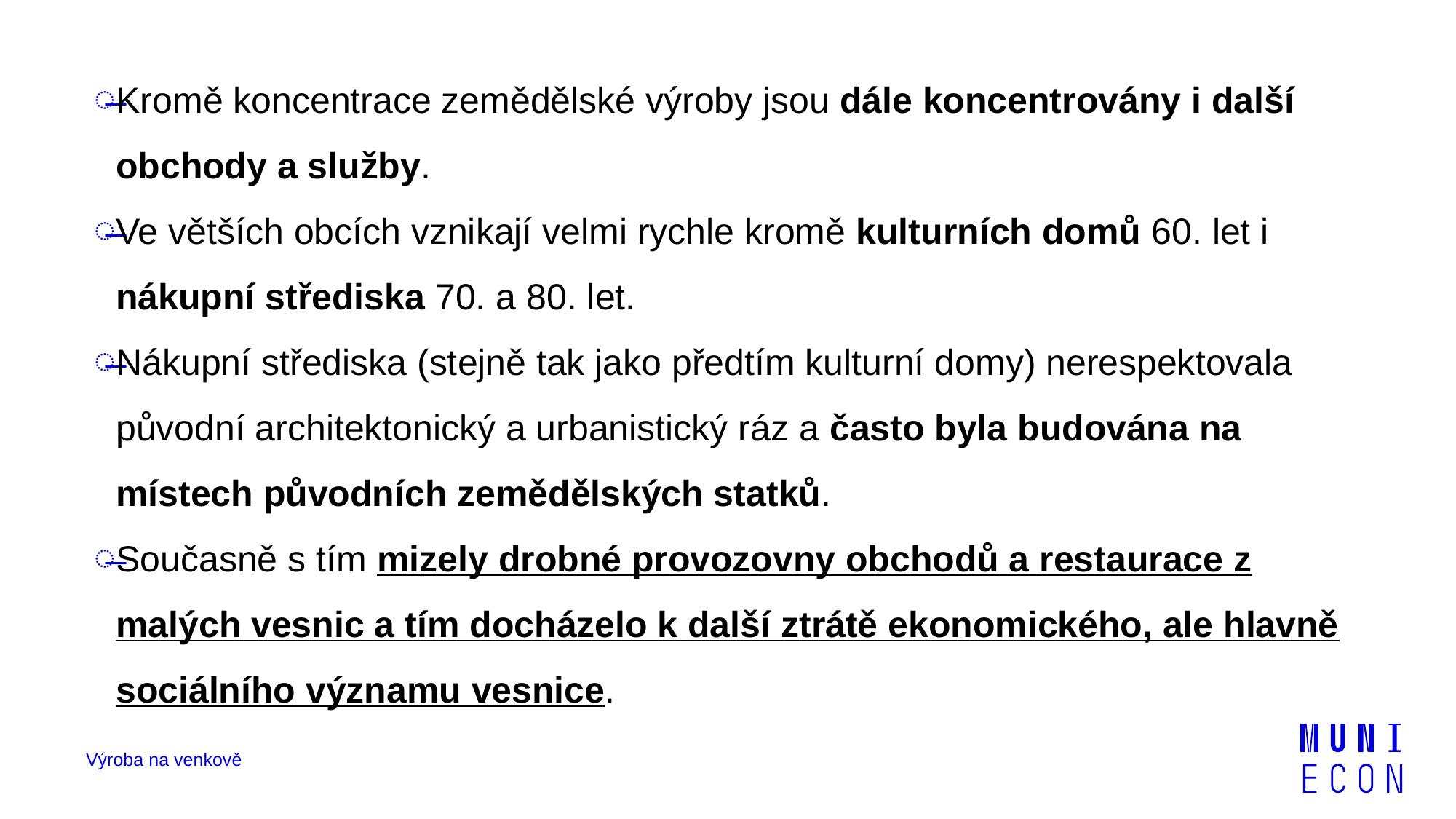

Kromě koncentrace zemědělské výroby jsou dále koncentrovány i další obchody a služby.
Ve větších obcích vznikají velmi rychle kromě kulturních domů 60. let i nákupní střediska 70. a 80. let.
Nákupní střediska (stejně tak jako předtím kulturní domy) nerespektovala původní architektonický a urbanistický ráz a často byla budována na místech původních zemědělských statků.
Současně s tím mizely drobné provozovny obchodů a restaurace z malých vesnic a tím docházelo k další ztrátě ekonomického, ale hlavně sociálního významu vesnice.
Výroba na venkově